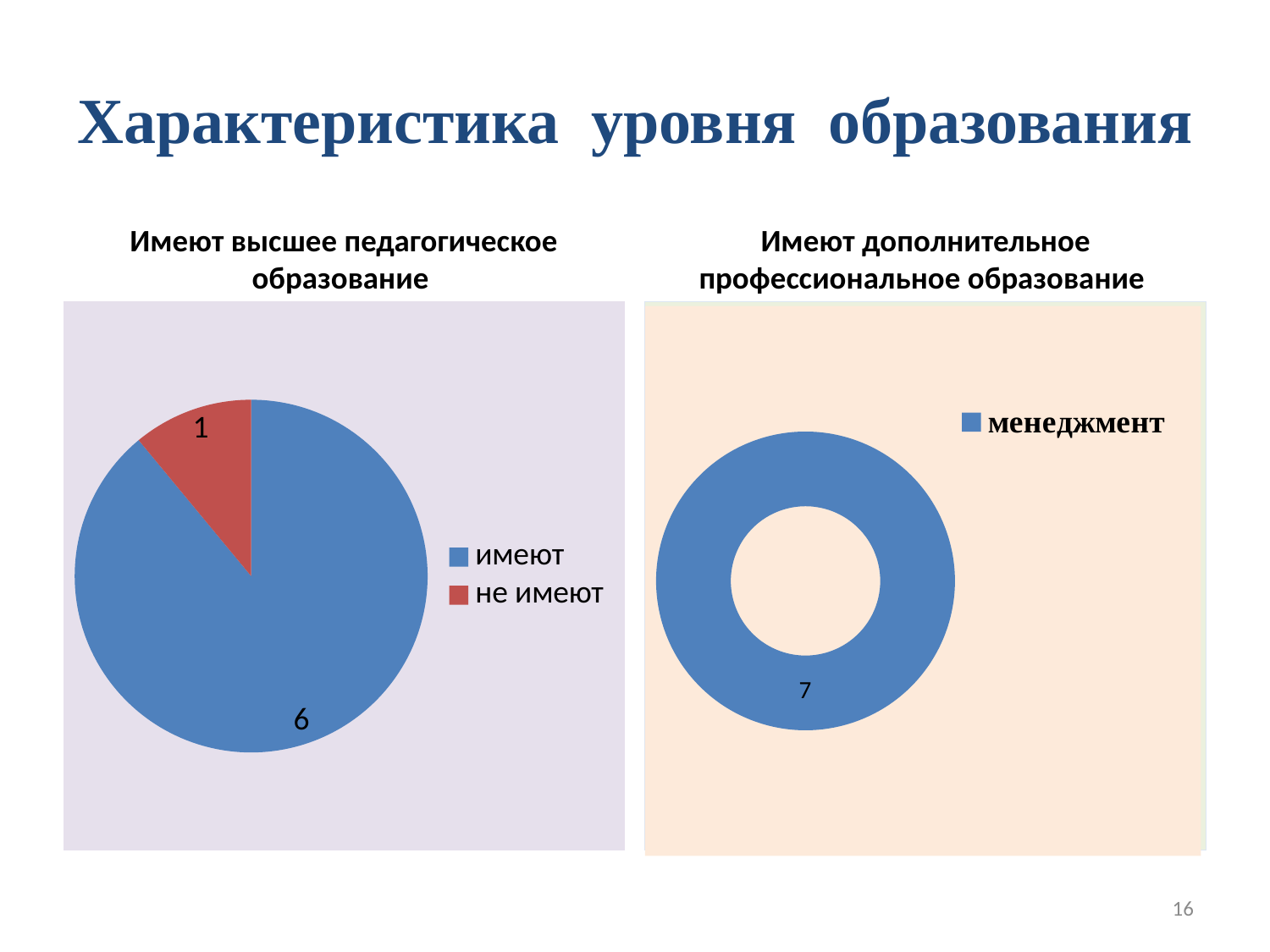

# Характеристика  уровня  образования
Имеют высшее педагогическое образование
Имеют дополнительное профессиональное образование

### Chart

| Category |  2 |
|---|---|
| имеют  | 0.89 |
| не имеют | 0.11 |

### Chart

| Category |
|---|

### Chart

| Category | Столбец1 |
|---|---|
| менеджмент | 7.0 |
16